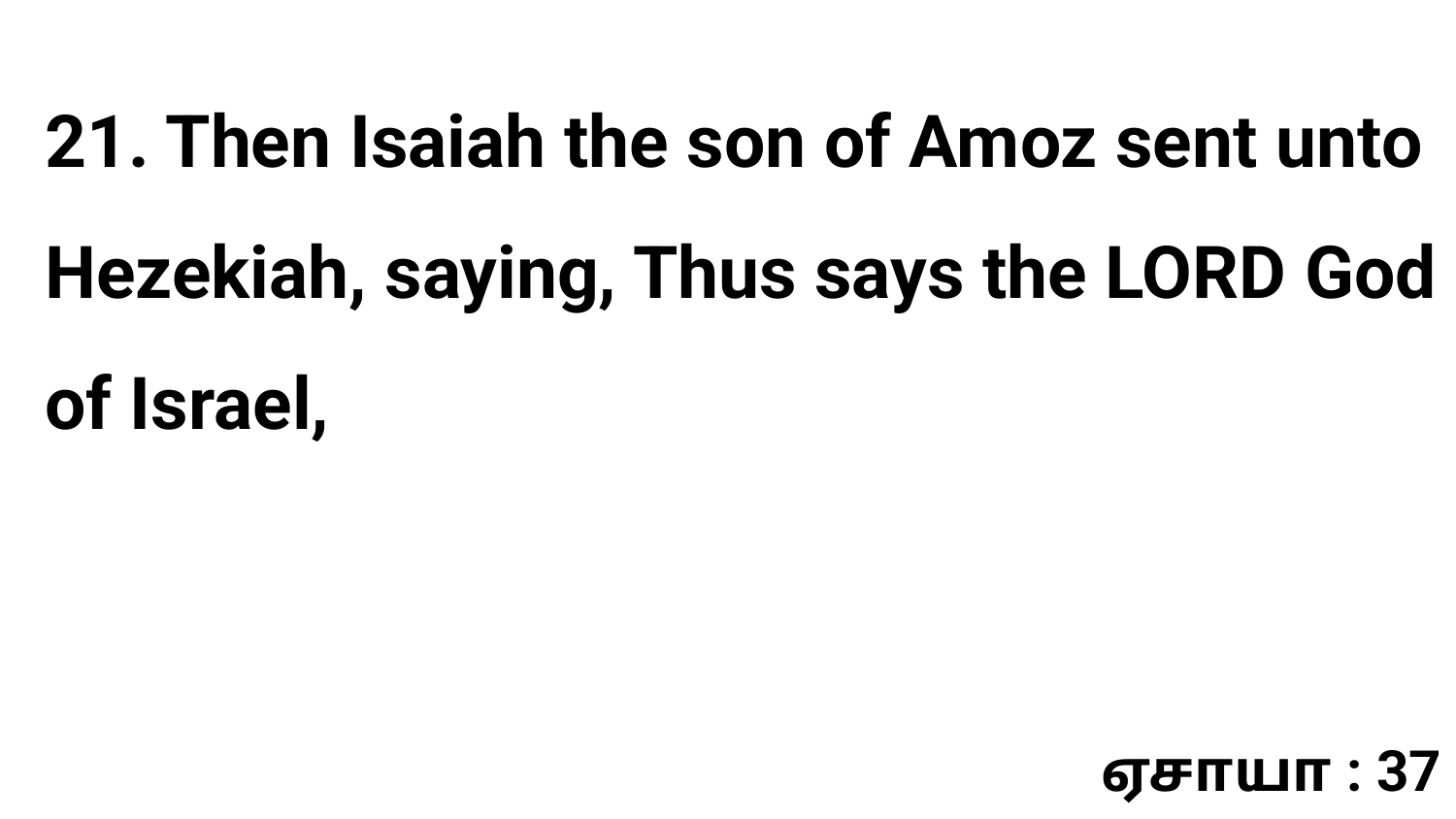

21. Then Isaiah the son of Amoz sent unto Hezekiah, saying, Thus says the LORD God of Israel,
ஏசாயா : 37